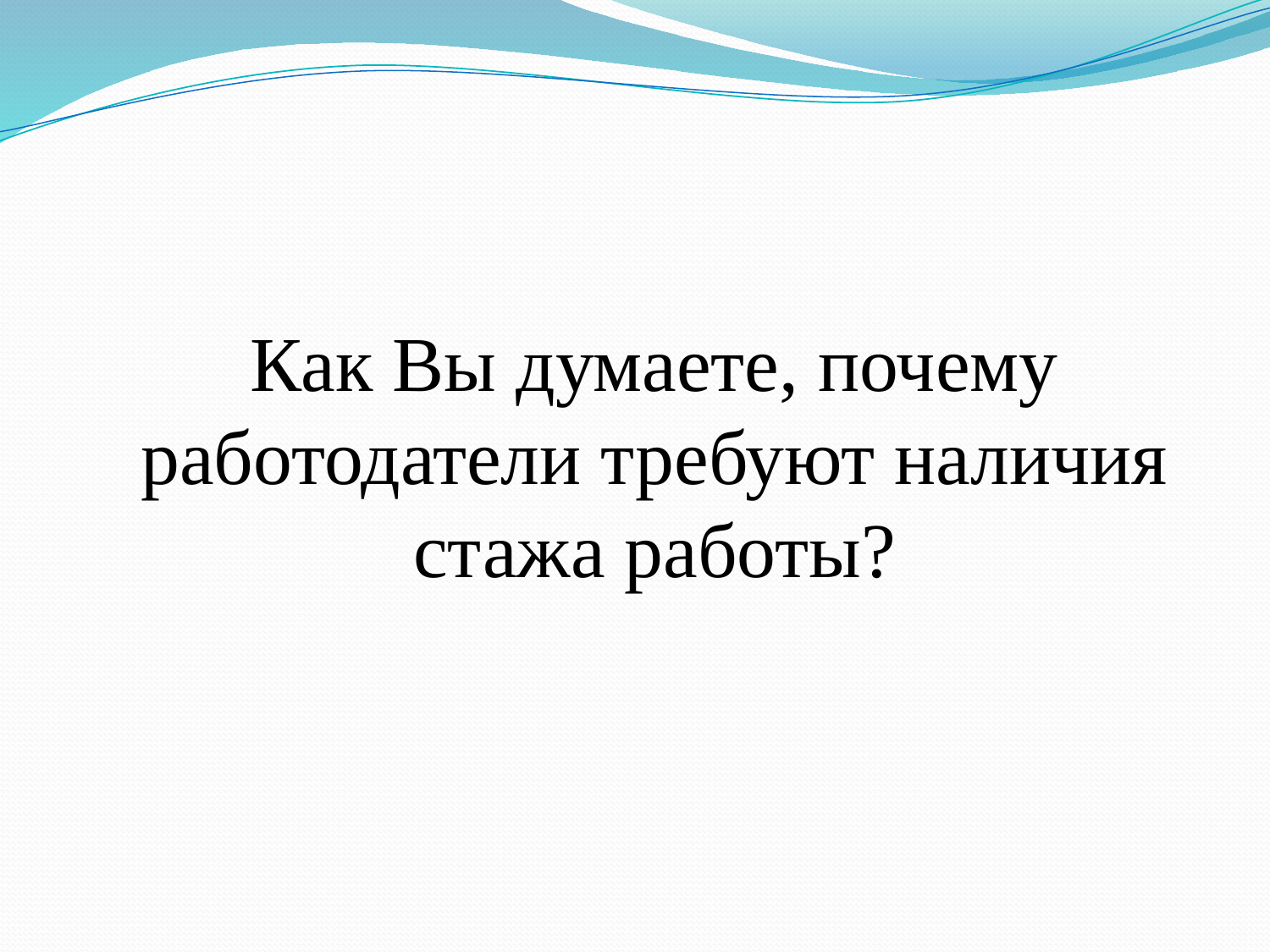

Как Вы думаете, почему работодатели требуют наличия стажа работы?